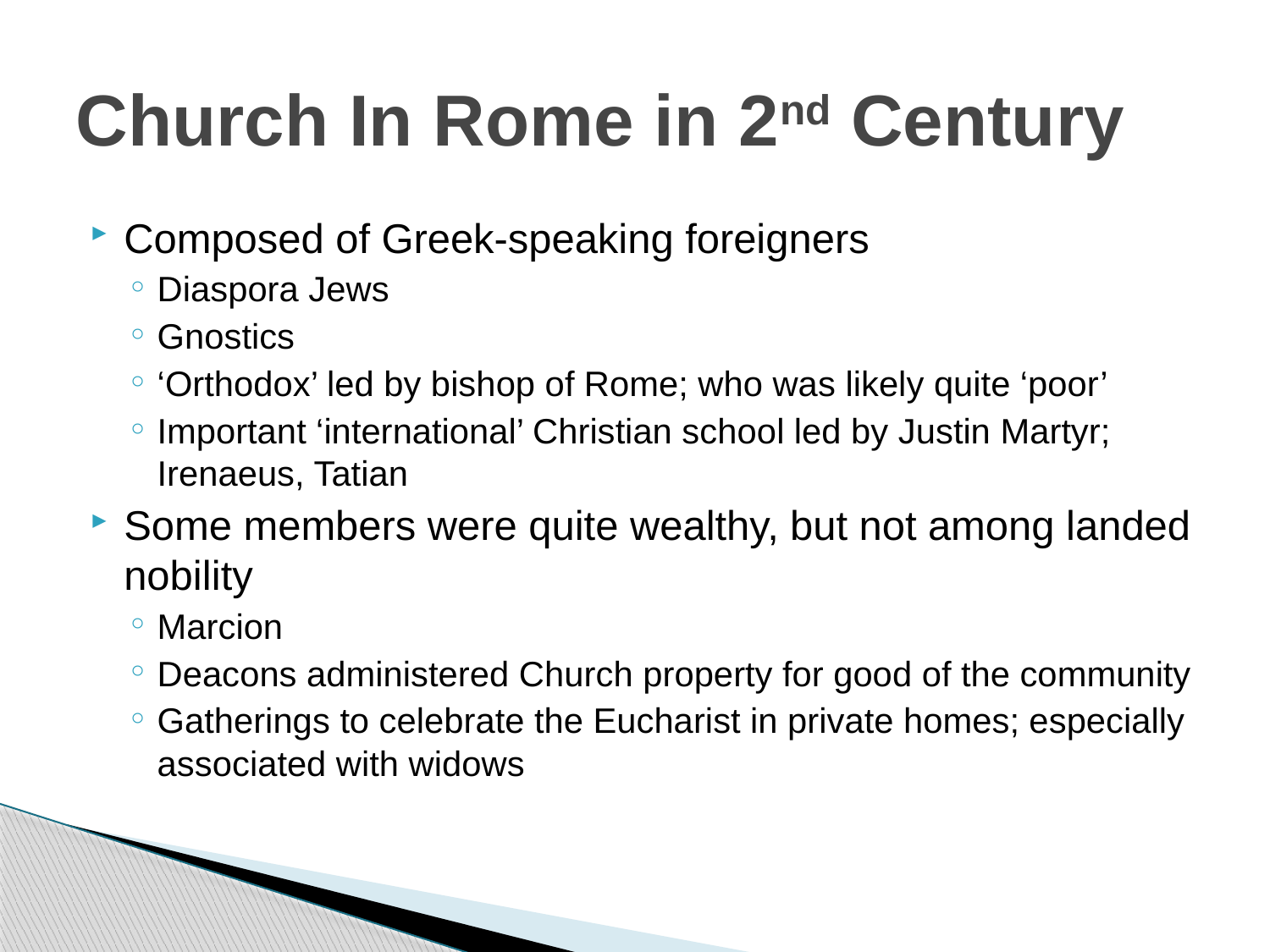

# Church In Rome in 2nd Century
Composed of Greek-speaking foreigners
Diaspora Jews
Gnostics
‘Orthodox’ led by bishop of Rome; who was likely quite ‘poor’
Important ‘international’ Christian school led by Justin Martyr; Irenaeus, Tatian
Some members were quite wealthy, but not among landed nobility
Marcion
Deacons administered Church property for good of the community
Gatherings to celebrate the Eucharist in private homes; especially associated with widows